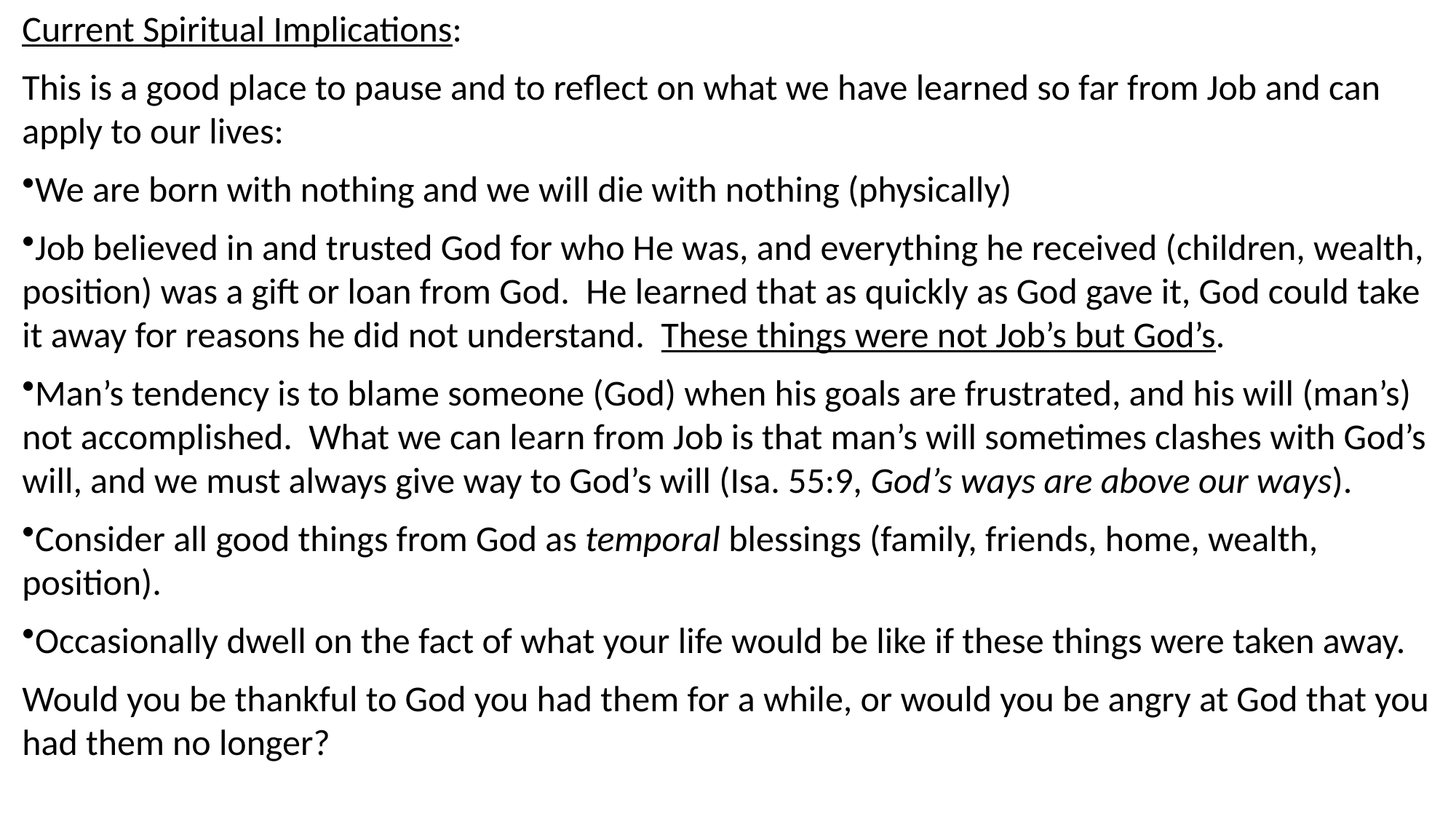

Current Spiritual Implications:

This is a good place to pause and to reflect on what we have learned so far from Job and can
apply to our lives:

We are born with nothing and we will die with nothing (physically)

Job believed in and trusted God for who He was, and everything he received (children, wealth, position) was a gift or loan from God.  He learned that as quickly as God gave it, God could take
it away for reasons he did not understand.  These things were not Job’s but God’s.

Man’s tendency is to blame someone (God) when his goals are frustrated, and his will (man’s)
not accomplished.  What we can learn from Job is that man’s will sometimes clashes with God’s will, and we must always give way to God’s will (Isa. 55:9, God’s ways are above our ways).

Consider all good things from God as temporal blessings (family, friends, home, wealth,
position).

Occasionally dwell on the fact of what your life would be like if these things were taken away.

Would you be thankful to God you had them for a while, or would you be angry at God that you had them no longer?